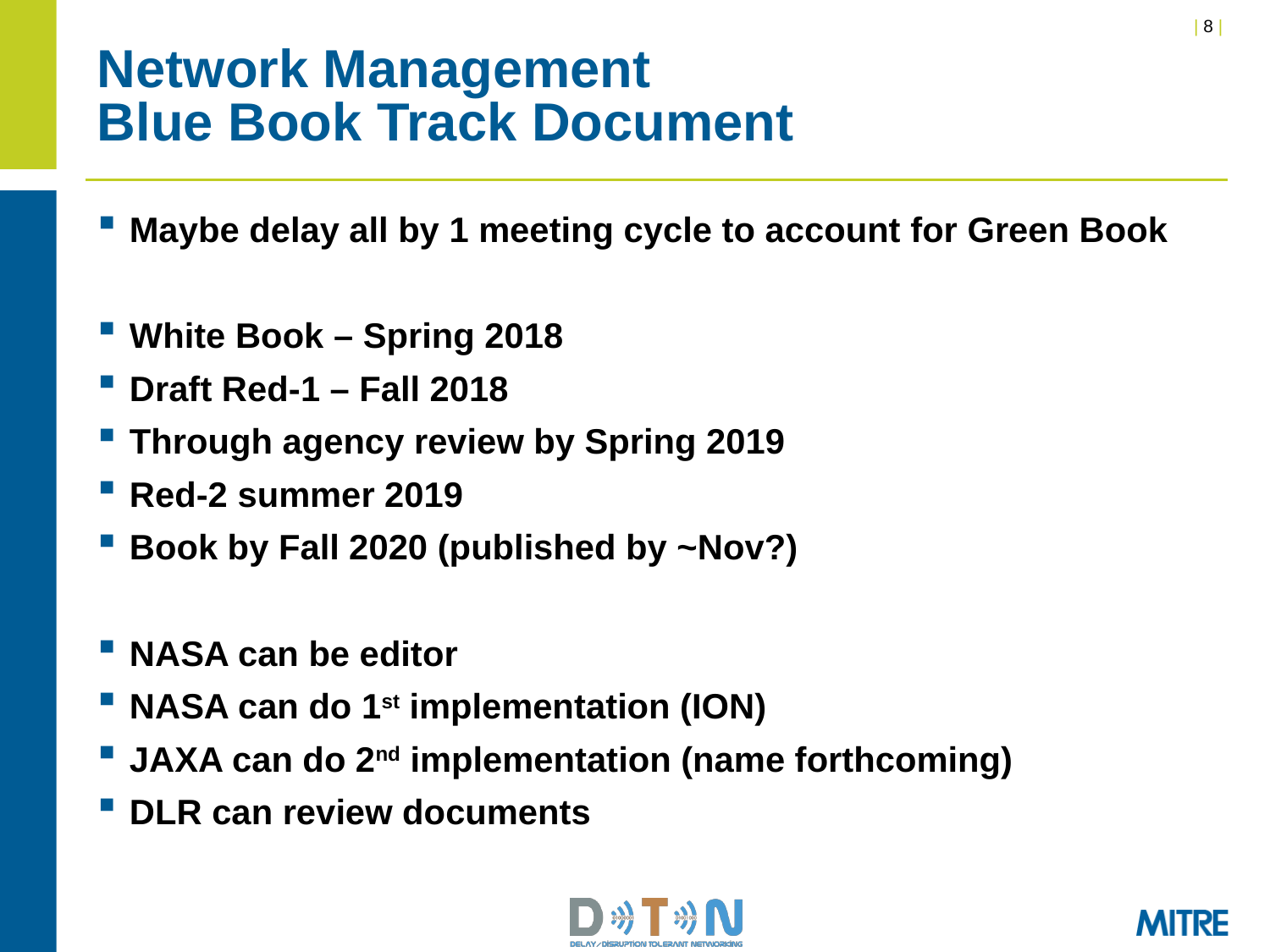

# Network Management Blue Book Track Document
Maybe delay all by 1 meeting cycle to account for Green Book

White Book – Spring 2018
Draft Red-1 – Fall 2018
Through agency review by Spring 2019
Red-2 summer 2019
Book by Fall 2020 (published by ~Nov?)

NASA can be editor
NASA can do 1st implementation (ION)
JAXA can do 2nd implementation (name forthcoming)
DLR can review documents